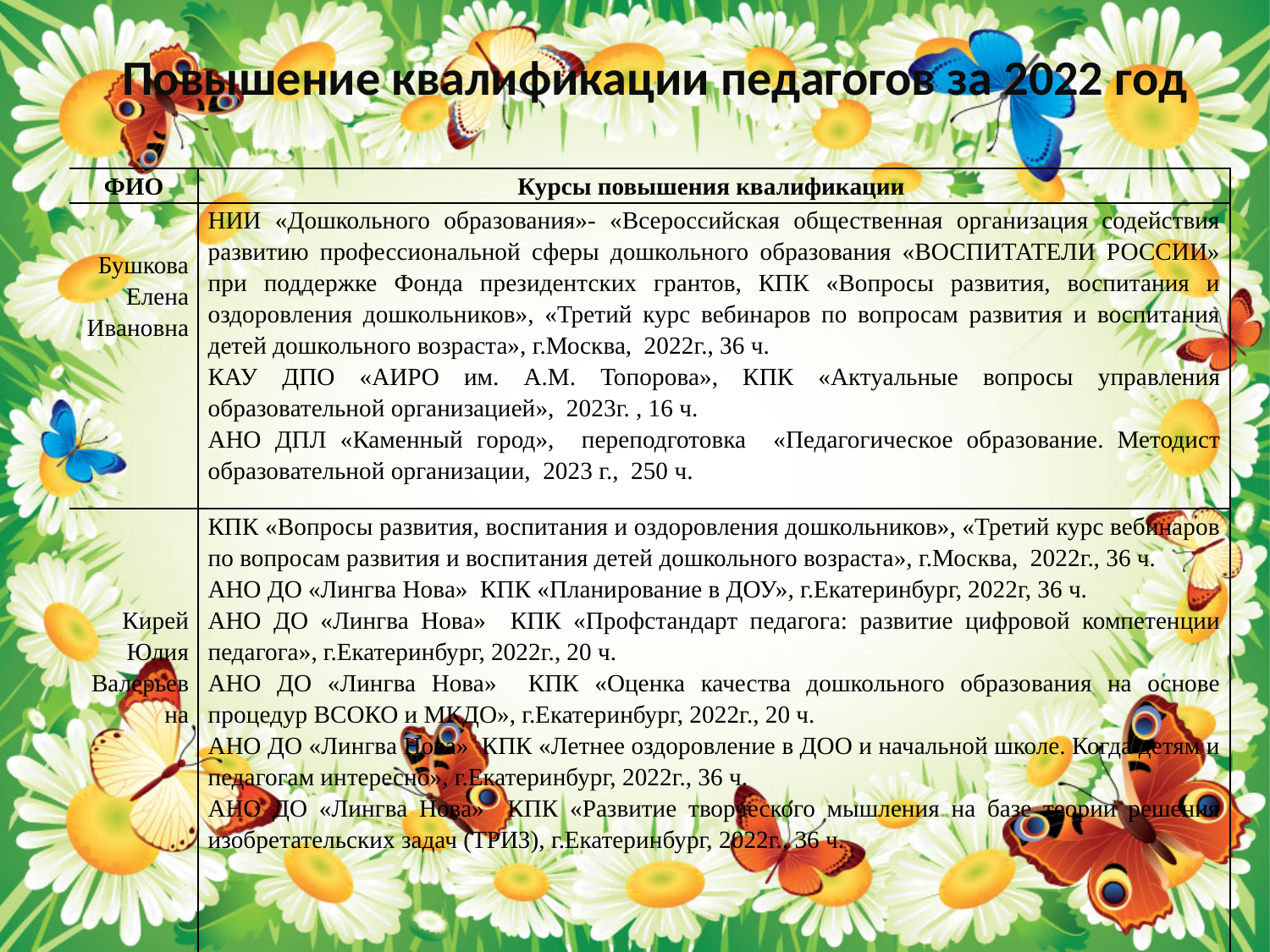

Повышение квалификации педагогов за 2022 год
| ФИО | Курсы повышения квалификации |
| --- | --- |
| Бушкова Елена Ивановна | НИИ «Дошкольного образования»- «Всероссийская общественная организация содействия развитию профессиональной сферы дошкольного образования «ВОСПИТАТЕЛИ РОССИИ» при поддержке Фонда президентских грантов, КПК «Вопросы развития, воспитания и оздоровления дошкольников», «Третий курс вебинаров по вопросам развития и воспитания детей дошкольного возраста», г.Москва, 2022г., 36 ч. КАУ ДПО «АИРО им. А.М. Топорова», КПК «Актуальные вопросы управления образовательной организацией», 2023г. , 16 ч. АНО ДПЛ «Каменный город», переподготовка «Педагогическое образование. Методист образовательной организации, 2023 г., 250 ч. |
| Кирей Юлия Валерьевна | КПК «Вопросы развития, воспитания и оздоровления дошкольников», «Третий курс вебинаров по вопросам развития и воспитания детей дошкольного возраста», г.Москва, 2022г., 36 ч. АНО ДО «Лингва Нова» КПК «Планирование в ДОУ», г.Екатеринбург, 2022г, 36 ч. АНО ДО «Лингва Нова» КПК «Профстандарт педагога: развитие цифровой компетенции педагога», г.Екатеринбург, 2022г., 20 ч. АНО ДО «Лингва Нова» КПК «Оценка качества дошкольного образования на основе процедур ВСОКО и МКДО», г.Екатеринбург, 2022г., 20 ч. АНО ДО «Лингва Нова» КПК «Летнее оздоровление в ДОО и начальной школе. Когда детям и педагогам интересно», г.Екатеринбург, 2022г., 36 ч. АНО ДО «Лингва Нова» КПК «Развитие творческого мышления на базе теории решения изобретательских задач (ТРИЗ), г.Екатеринбург, 2022г., 36 ч. |